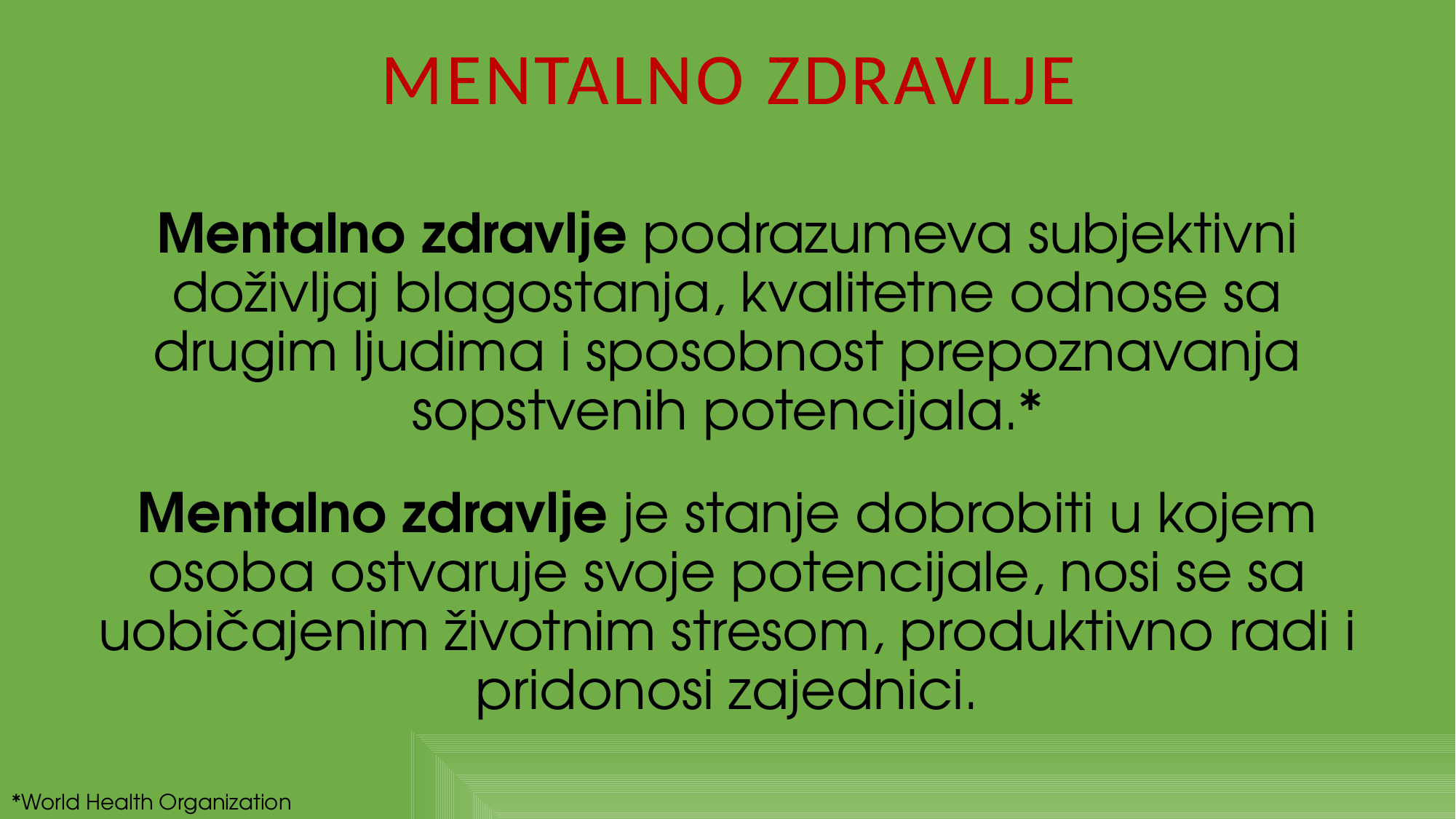

MENTALNO ZDRAVLJE
Mentalno zdravlje podrazumeva subjektivni doživljaj blagostanja, kvalitetne odnose sa drugim ljudima i sposobnost prepoznavanja sopstvenih potencijala.*
# Mentalno zdravlje je stanje dobrobiti u kojem osoba ostvaruje svoje potencijale, nosi se sa uobičajenim životnim stresom, produktivno radi i pridonosi zajednici.
*World Health Organization